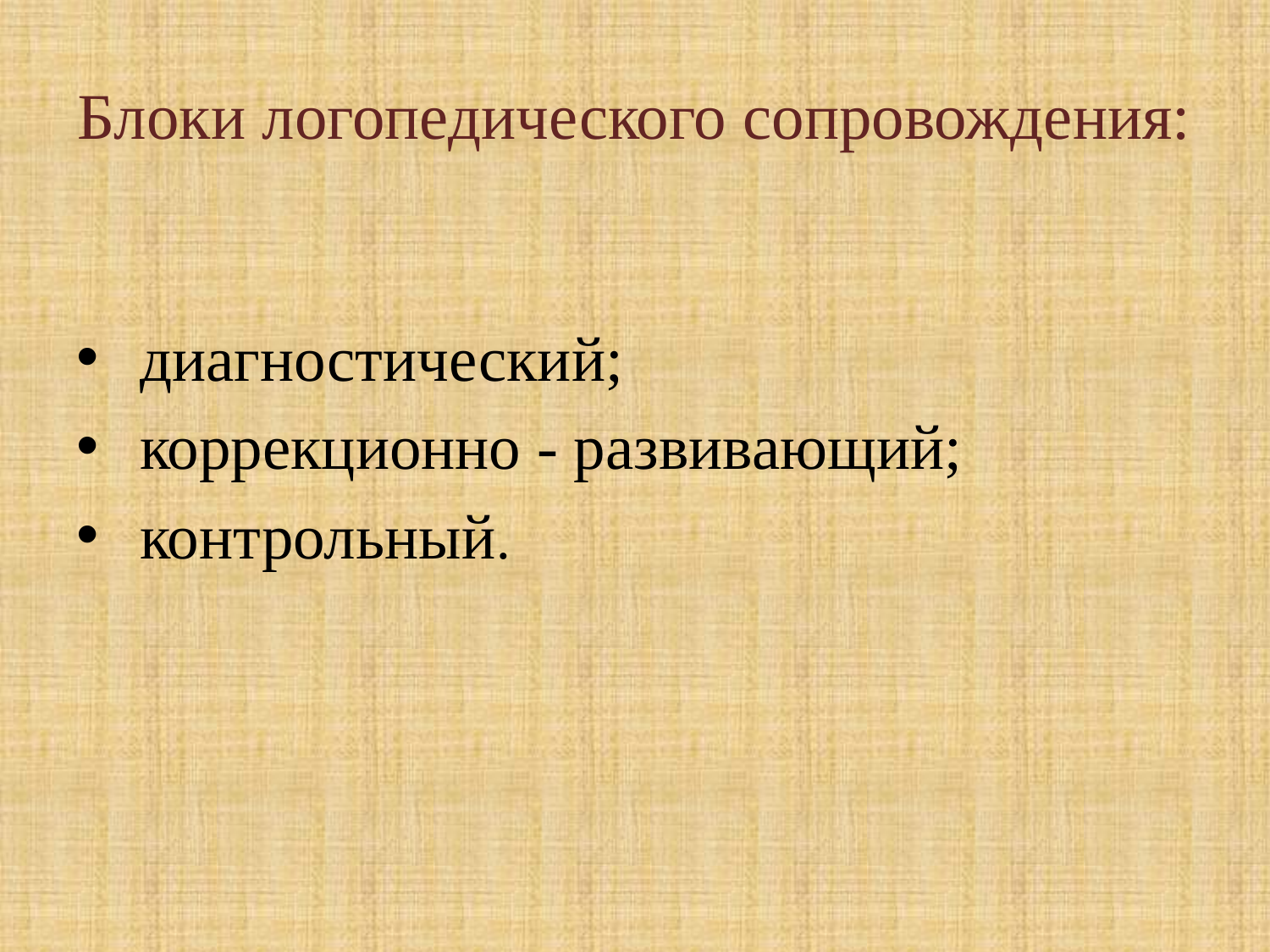

# Блоки логопедического сопровождения:

 диагностический;
 коррекционно - развивающий;
 контрольный.